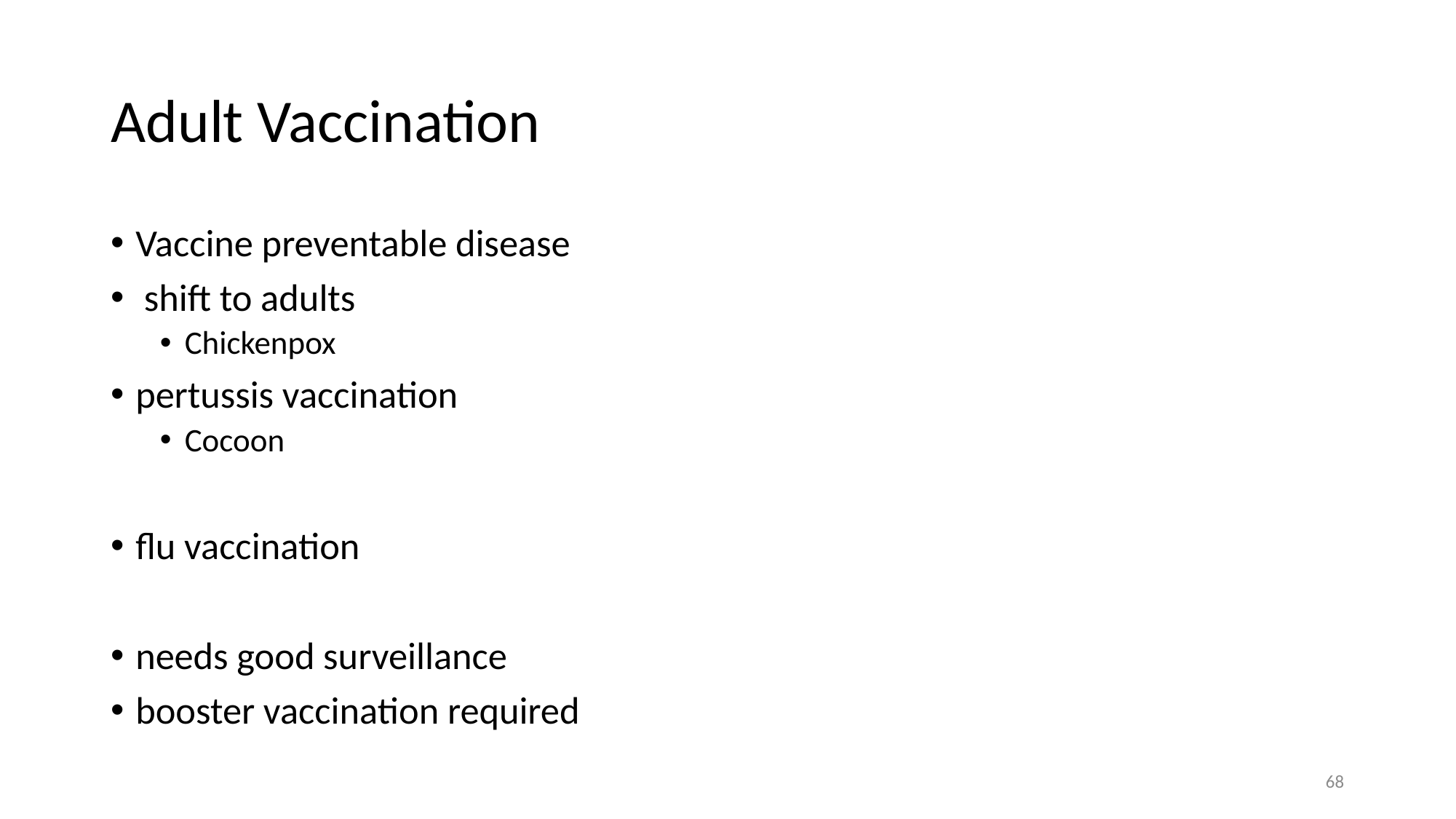

# Adult Vaccination
Vaccine preventable disease
 shift to adults
Chickenpox
pertussis vaccination
Cocoon

flu vaccination

needs good surveillance
booster vaccination required
68